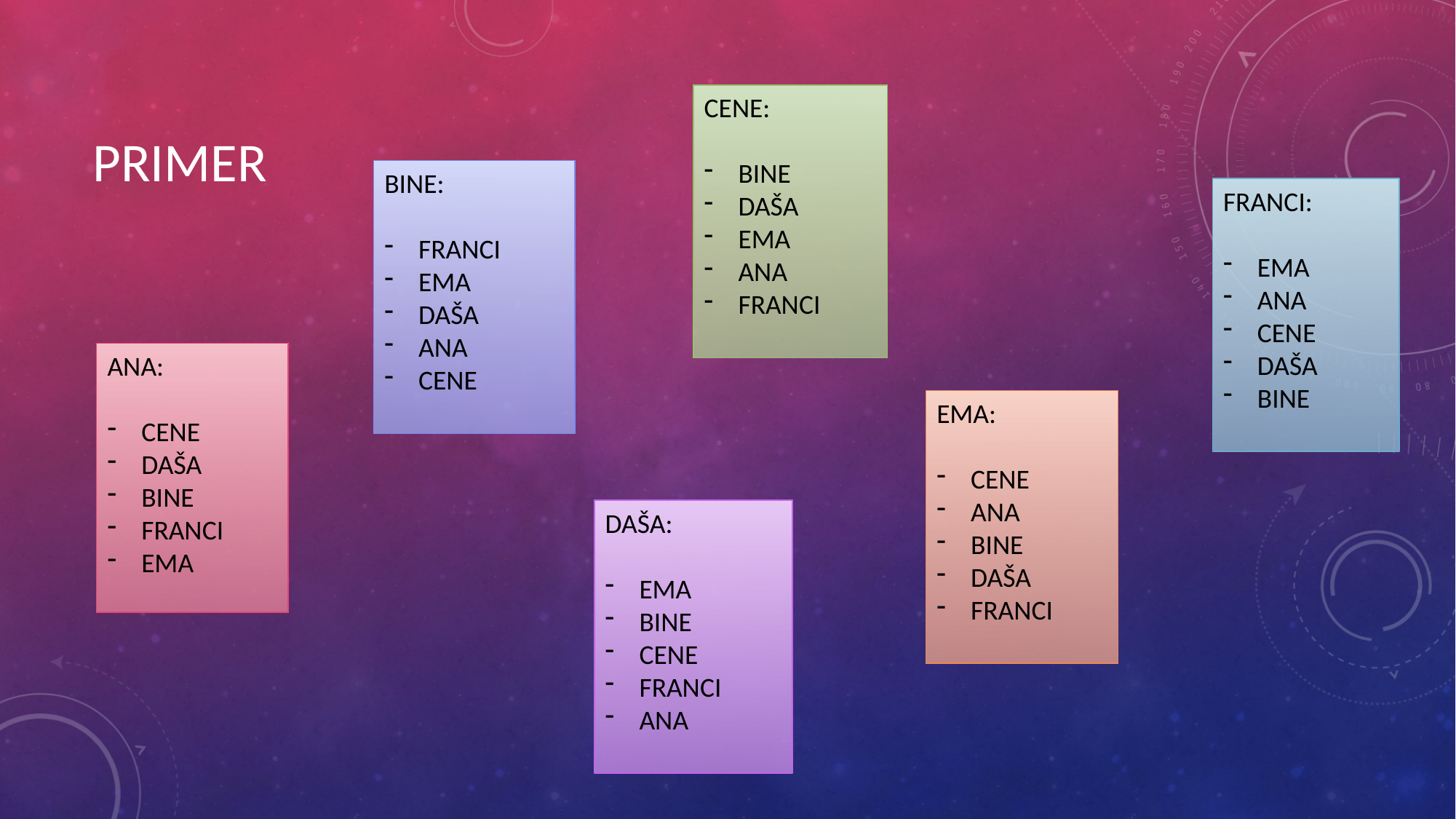

# PRIMER
CENE:

BINE
DAŠA
EMA
ANA
FRANCI

BINE:

FRANCI
EMA
DAŠA
ANA
CENE

FRANCI:

EMA
ANA
CENE
DAŠA
BINE

ANA:

CENE
DAŠA
BINE
FRANCI
EMA

EMA:

CENE
ANA
BINE
DAŠA
FRANCI

DAŠA:

EMA
BINE
CENE
FRANCI
ANA